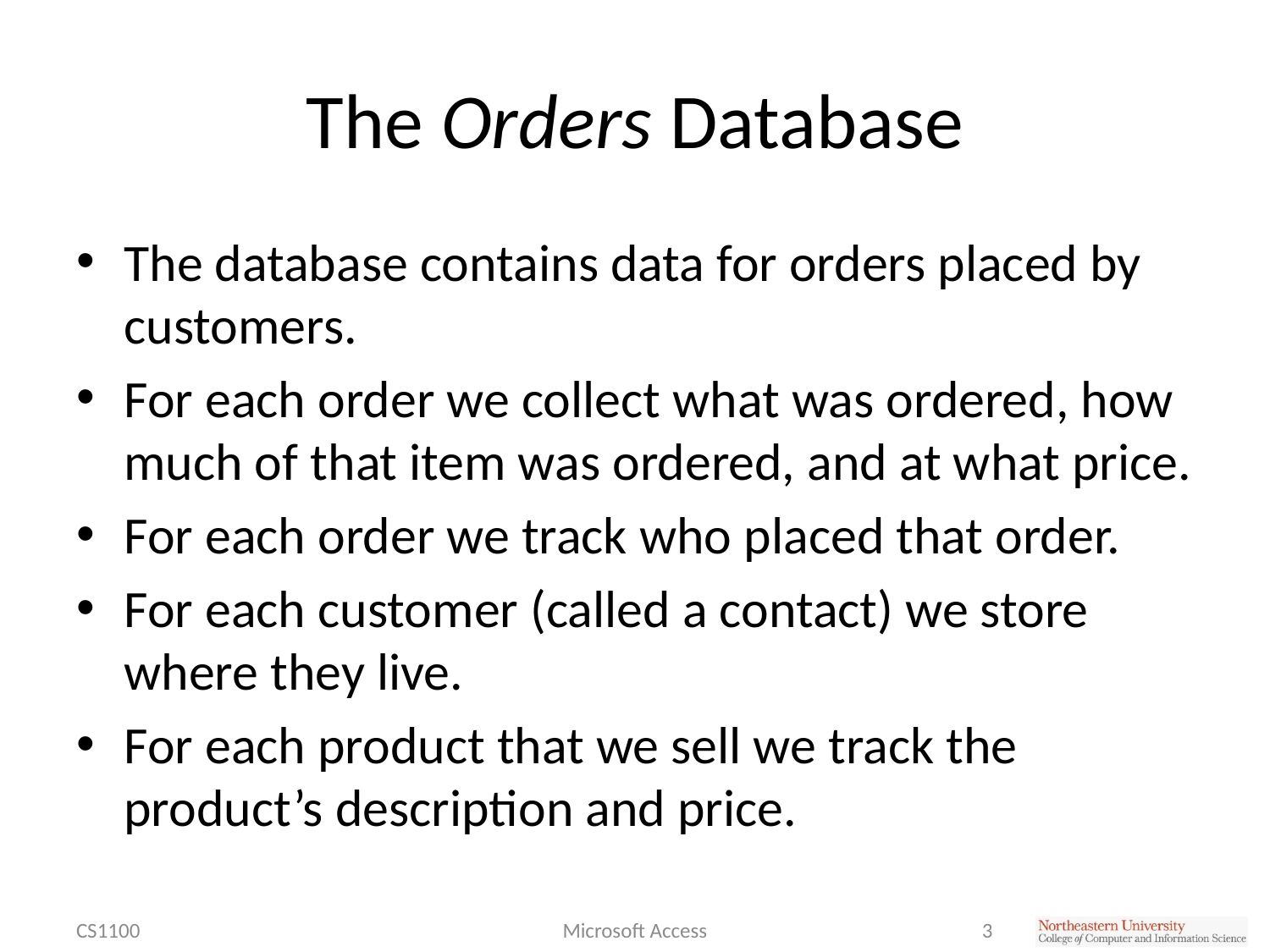

# The Orders Database
The database contains data for orders placed by customers.
For each order we collect what was ordered, how much of that item was ordered, and at what price.
For each order we track who placed that order.
For each customer (called a contact) we store where they live.
For each product that we sell we track the product’s description and price.
CS1100
Microsoft Access
3